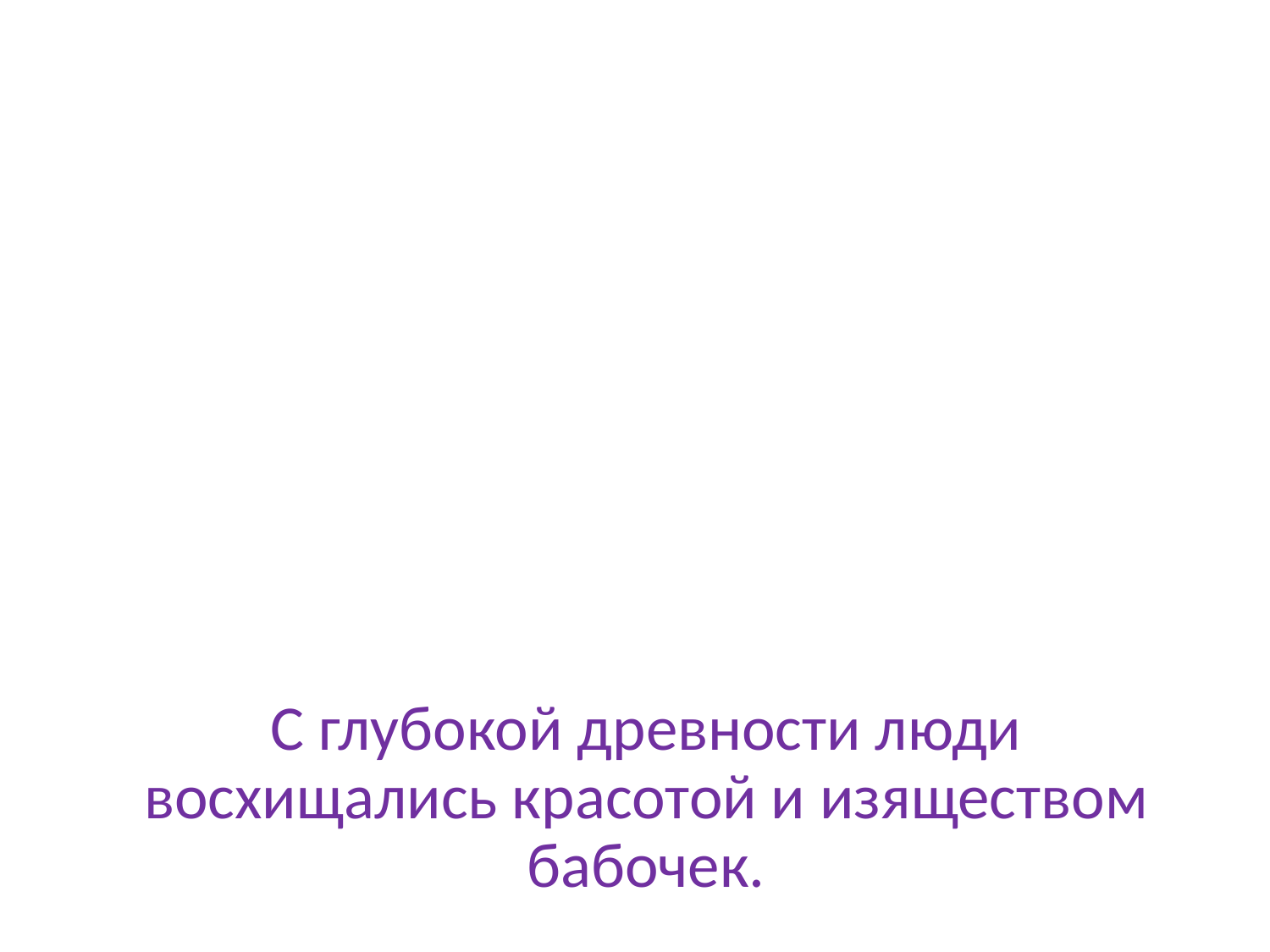

С глубокой древности люди восхищались красотой и изяществом бабочек.